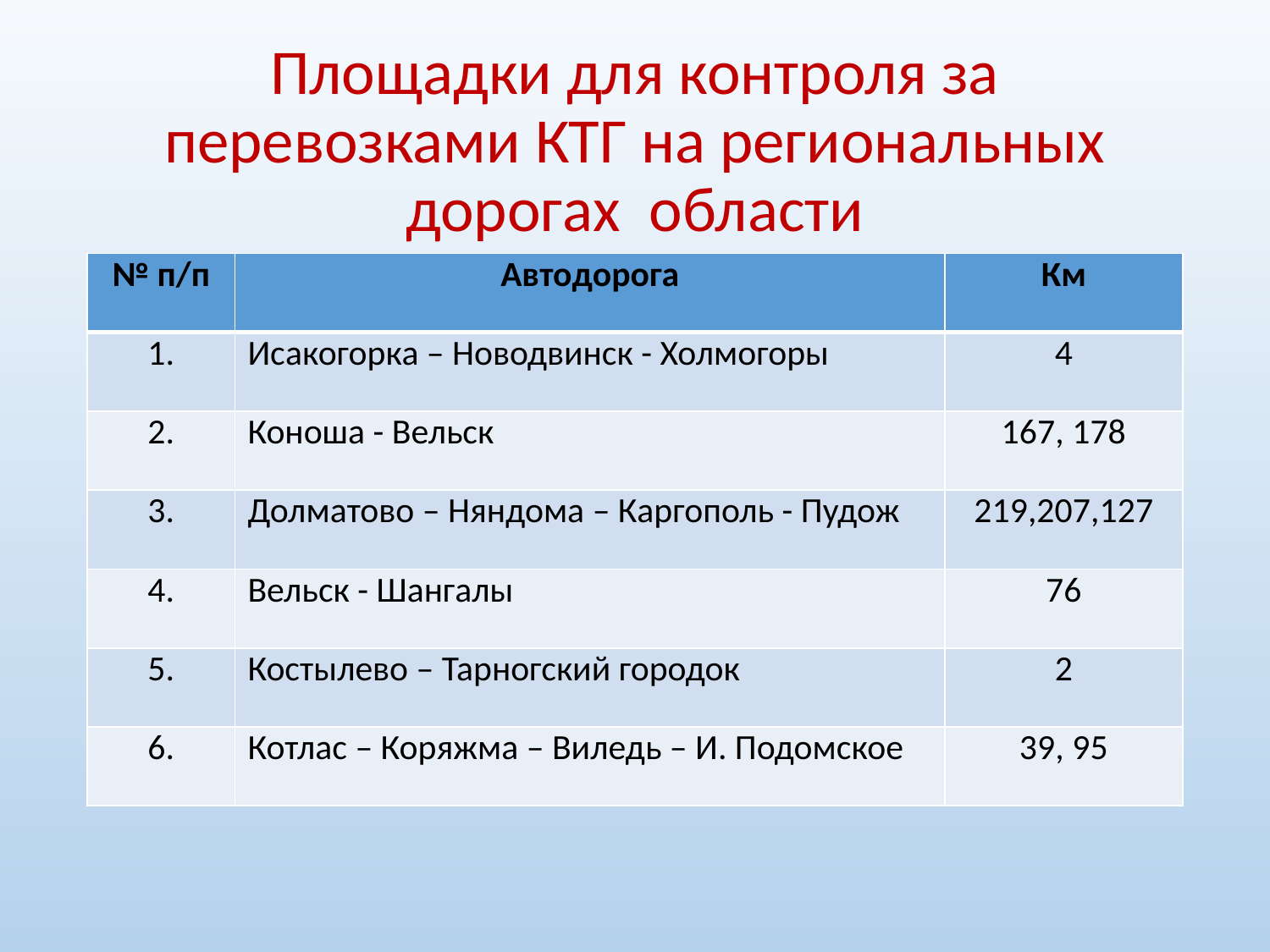

# Площадки для контроля за перевозками КТГ на региональных дорогах  области
| № п/п | Автодорога | Км |
| --- | --- | --- |
| 1. | Исакогорка – Новодвинск - Холмогоры | 4 |
| 2. | Коноша - Вельск | 167, 178 |
| 3. | Долматово – Няндома – Каргополь - Пудож | 219,207,127 |
| 4. | Вельск - Шангалы | 76 |
| 5. | Костылево – Тарногский городок | 2 |
| 6. | Котлас – Коряжма – Виледь – И. Подомское | 39, 95 |